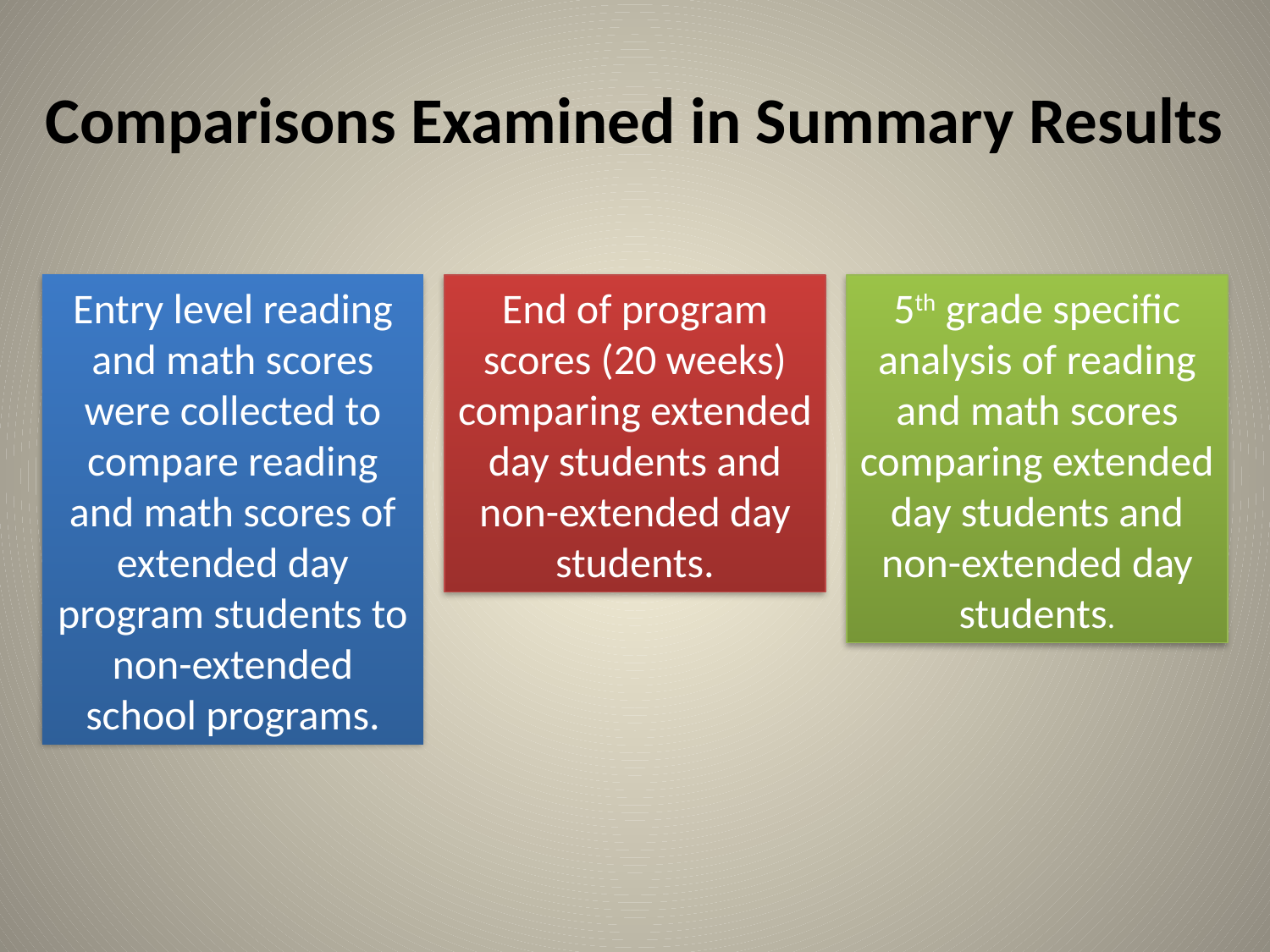

# Comparisons Examined in Summary Results
Entry level reading and math scores were collected to compare reading and math scores of extended day program students to non-extended school programs.
End of program scores (20 weeks) comparing extended day students and non-extended day students.
5th grade specific analysis of reading and math scores comparing extended day students and non-extended day students.